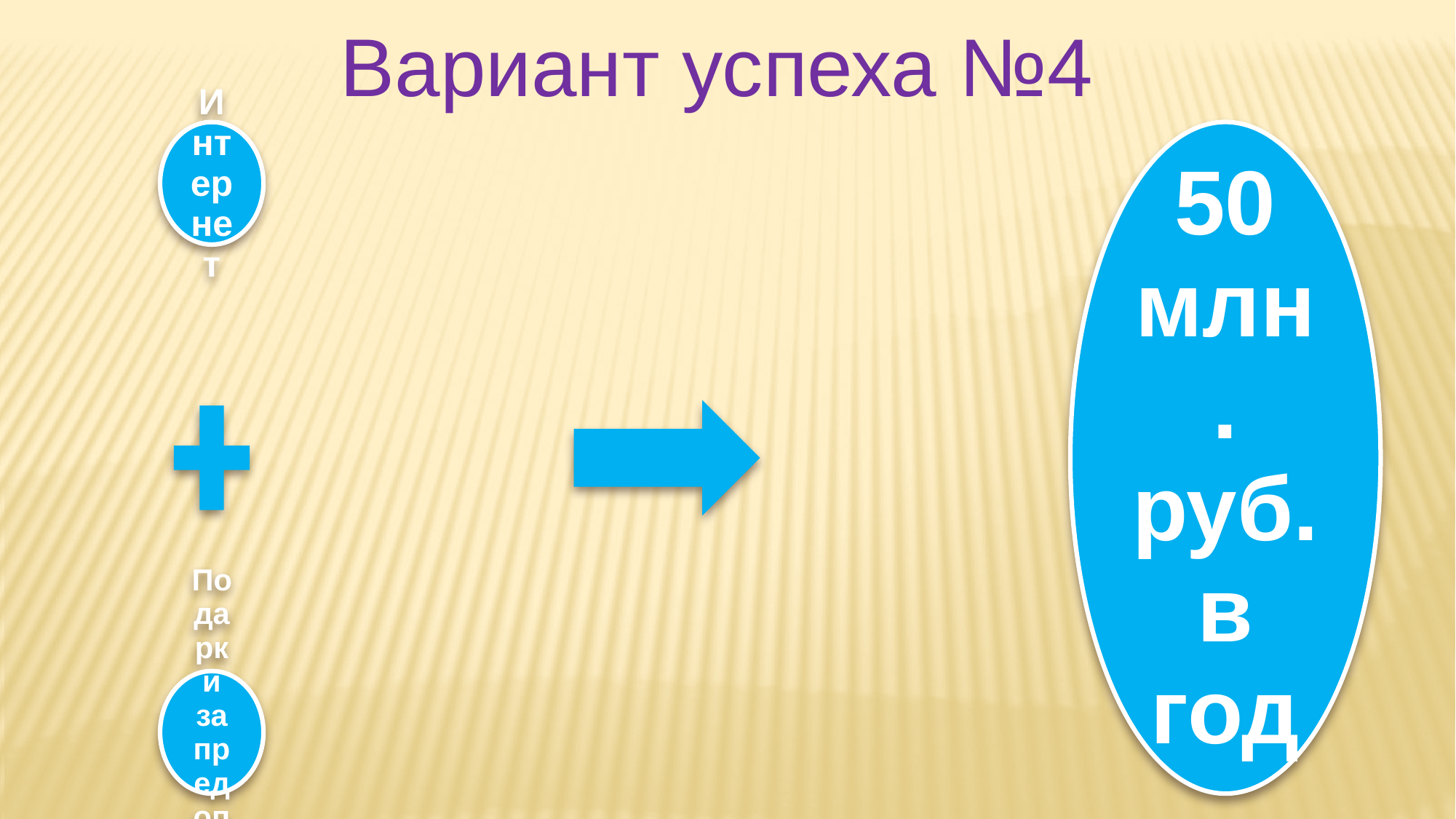

Вариант успеха №4
Интернет
50 млн. руб.
в год